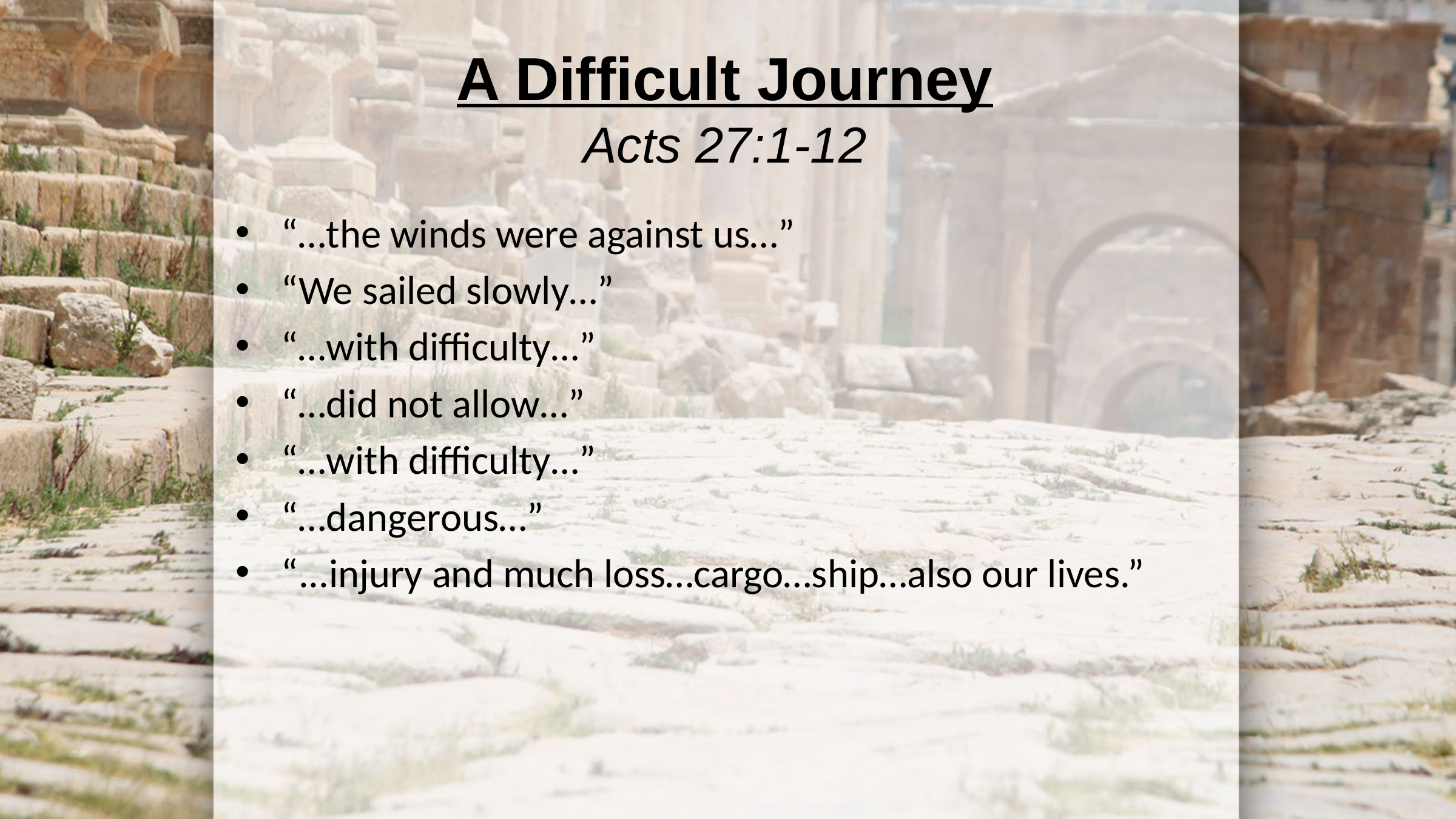

# A Difficult Journey Acts 27:1-12
“…the winds were against us…”
“We sailed slowly…”
“…with difficulty…”
“…did not allow…”
“…with difficulty…”
“…dangerous…”
“...injury and much loss…cargo…ship…also our lives.”